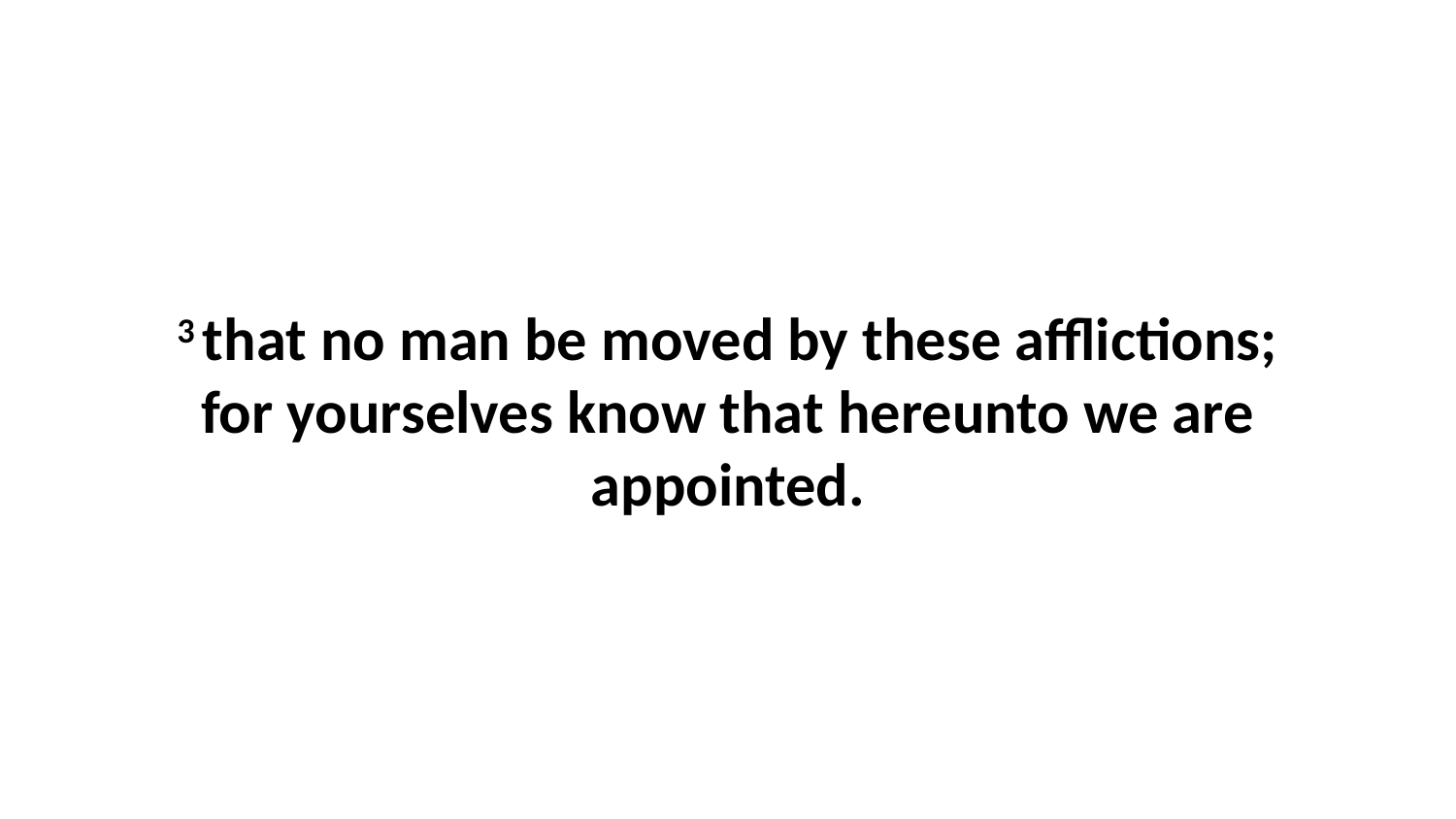

3 that no man be moved by these afflictions; for yourselves know that hereunto we are appointed.